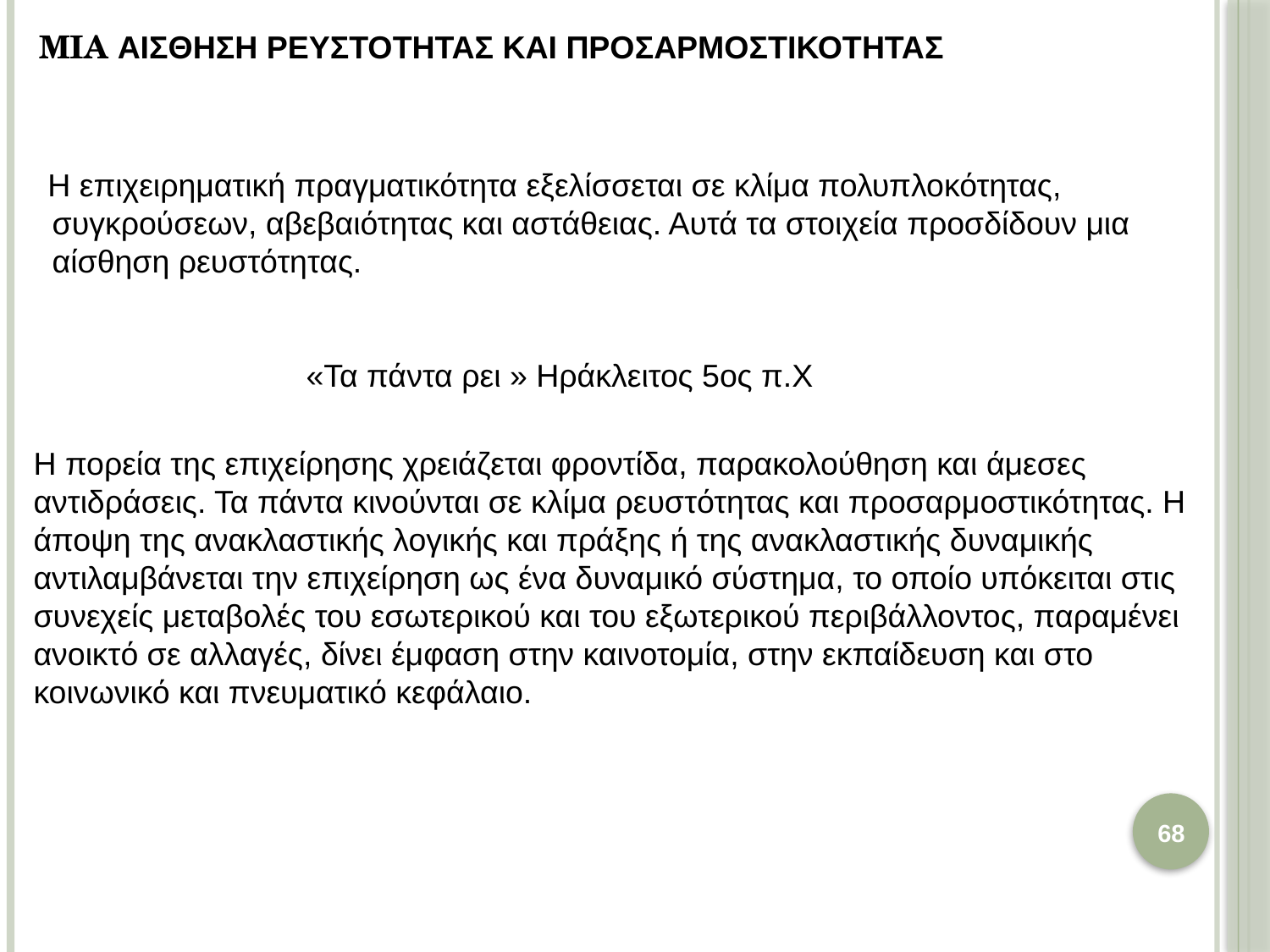

MIA ΑΙΣΘΗΣΗ ΡΕΥΣΤΟΤΗΤΑΣ ΚΑΙ ΠΡΟΣΑΡΜΟΣΤΙΚΟΤΗΤΑΣ
 Η επιχειρηματική πραγματικότητα εξελίσσεται σε κλίμα πολυπλοκότητας, συγκρούσεων, αβεβαιότητας και αστάθειας. Αυτά τα στοιχεία προσδίδουν μια αίσθηση ρευστότητας.
«Τα πάντα ρει » Ηράκλειτος 5ος π.Χ
Η πορεία της επιχείρησης χρειάζεται φροντίδα, παρακολούθηση και άμεσες αντιδράσεις. Τα πάντα κινούνται σε κλίμα ρευστότητας και προσαρμοστικότητας. Η άποψη της ανακλαστικής λογικής και πράξης ή της ανακλαστικής δυναμικής αντιλαμβάνεται την επιχείρηση ως ένα δυναμικό σύστημα, το οποίο υπόκειται στις συνεχείς μεταβολές του εσωτερικού και του εξωτερικού περιβάλλοντος, παραμένει ανοικτό σε αλλαγές, δίνει έμφαση στην καινοτομία, στην εκπαίδευση και στο κοινωνικό και πνευματικό κεφάλαιο.
68